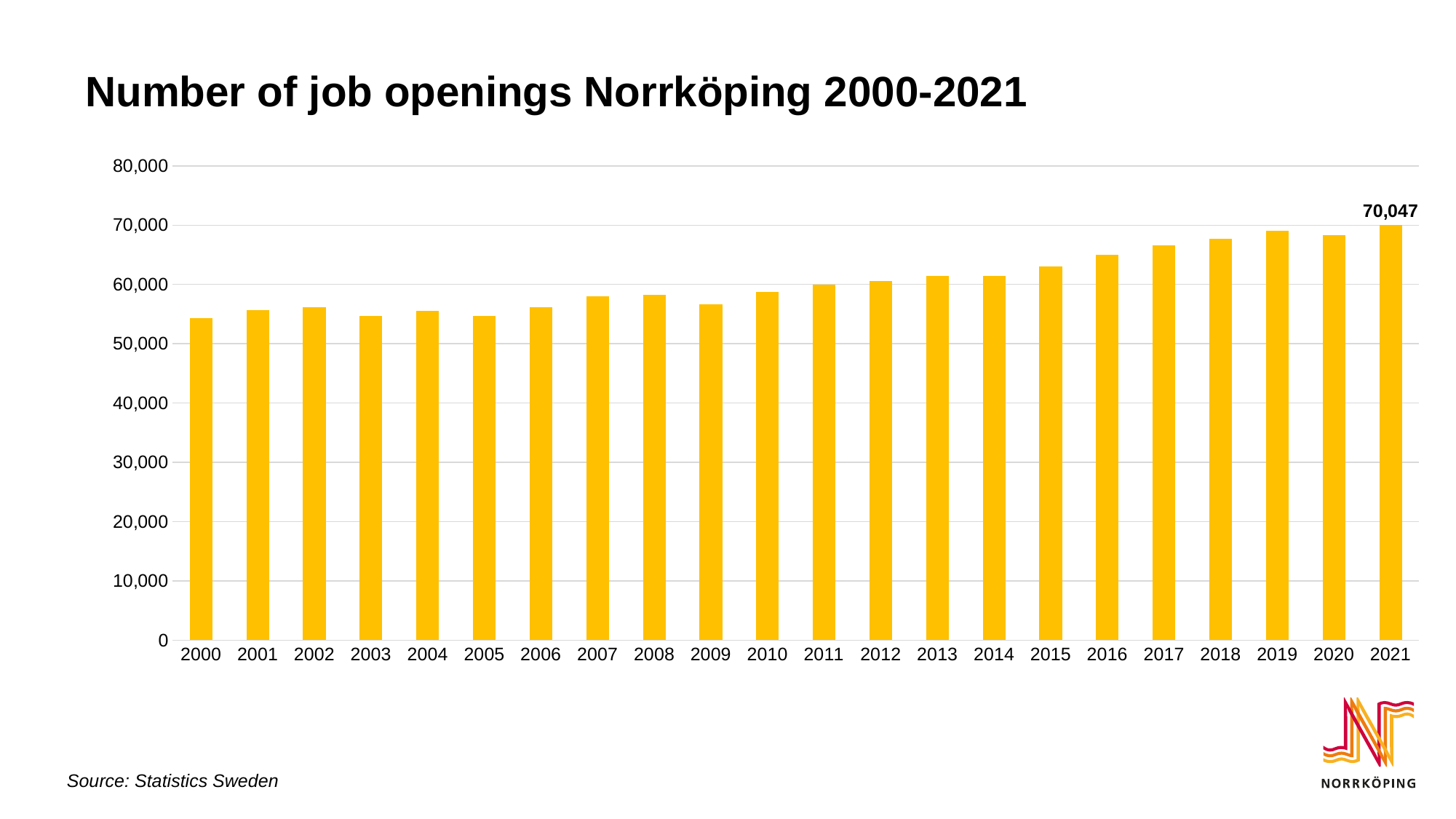

# Number of job openings Norrköping 2000-2021

### Chart

| Category | Antal |
|---|---|
| 2000 | 54363.0 |
| 2001 | 55626.0 |
| 2002 | 56207.0 |
| 2003 | 54738.0 |
| 2004 | 55514.0 |
| 2005 | 54722.0 |
| 2006 | 56203.0 |
| 2007 | 57958.0 |
| 2008 | 58190.0 |
| 2009 | 56601.0 |
| 2010 | 58686.0 |
| 2011 | 60004.0 |
| 2012 | 60557.0 |
| 2013 | 61418.0 |
| 2014 | 61384.0 |
| 2015 | 62979.0 |
| 2016 | 65034.0 |
| 2017 | 66625.0 |
| 2018 | 67746.0 |
| 2019 | 68991.0 |
| 2020 | 68299.0 |
| 2021 | 70047.0 |
Source: Statistics Sweden